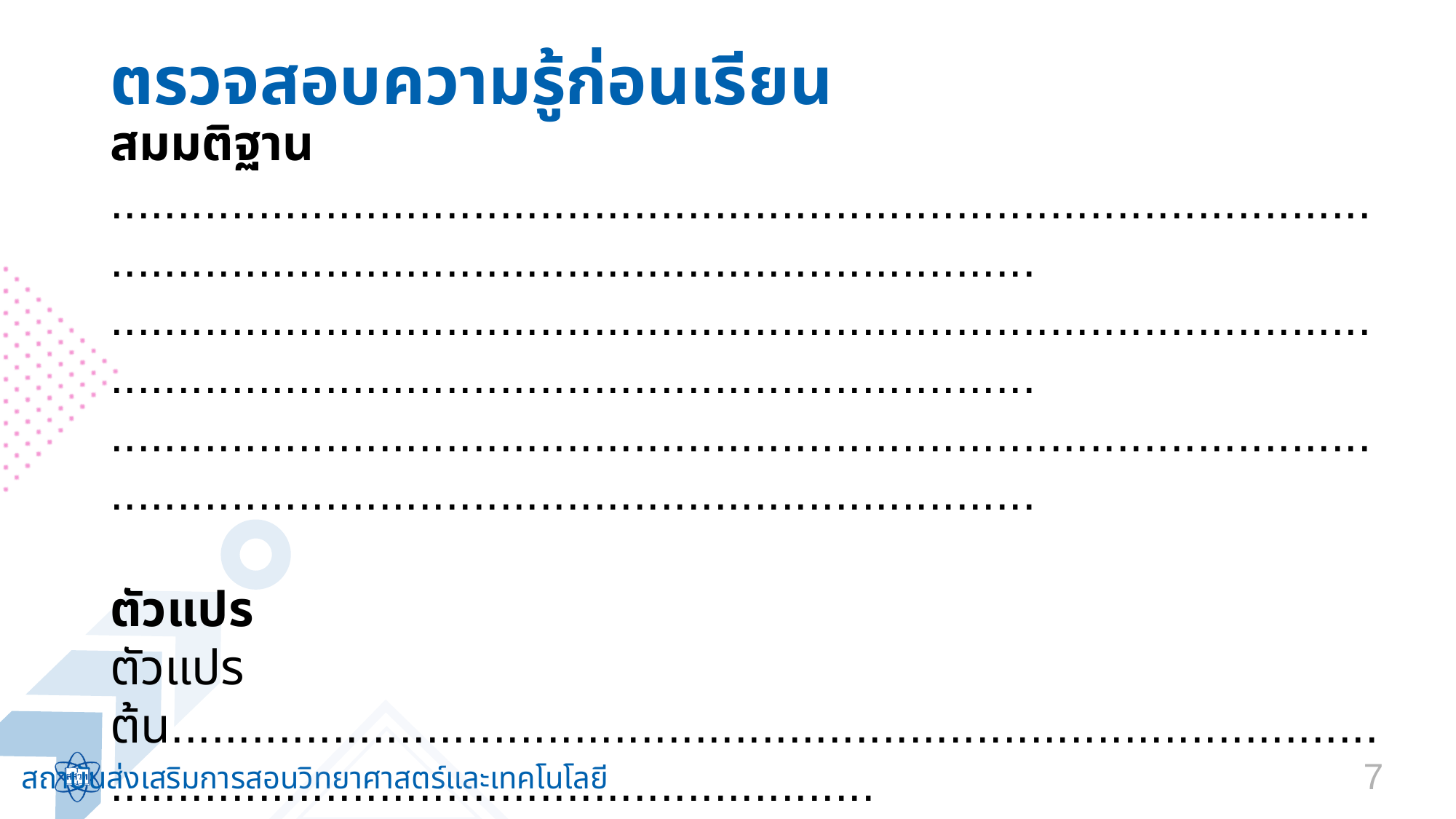

ตรวจสอบความรู้ก่อนเรียน
สมมติฐาน
...................................................................................................................................................................
...................................................................................................................................................................
...................................................................................................................................................................

ตัวแปร
ตัวแปรต้น...................................................................................................................................................
ตัวแปรตาม.................................................................................................................................................
ตัวแปรที่ต้องควบคุมให้คงที่.......................................................................................................................
...................................................................................................................................................................
...................................................................................................................................................................
7